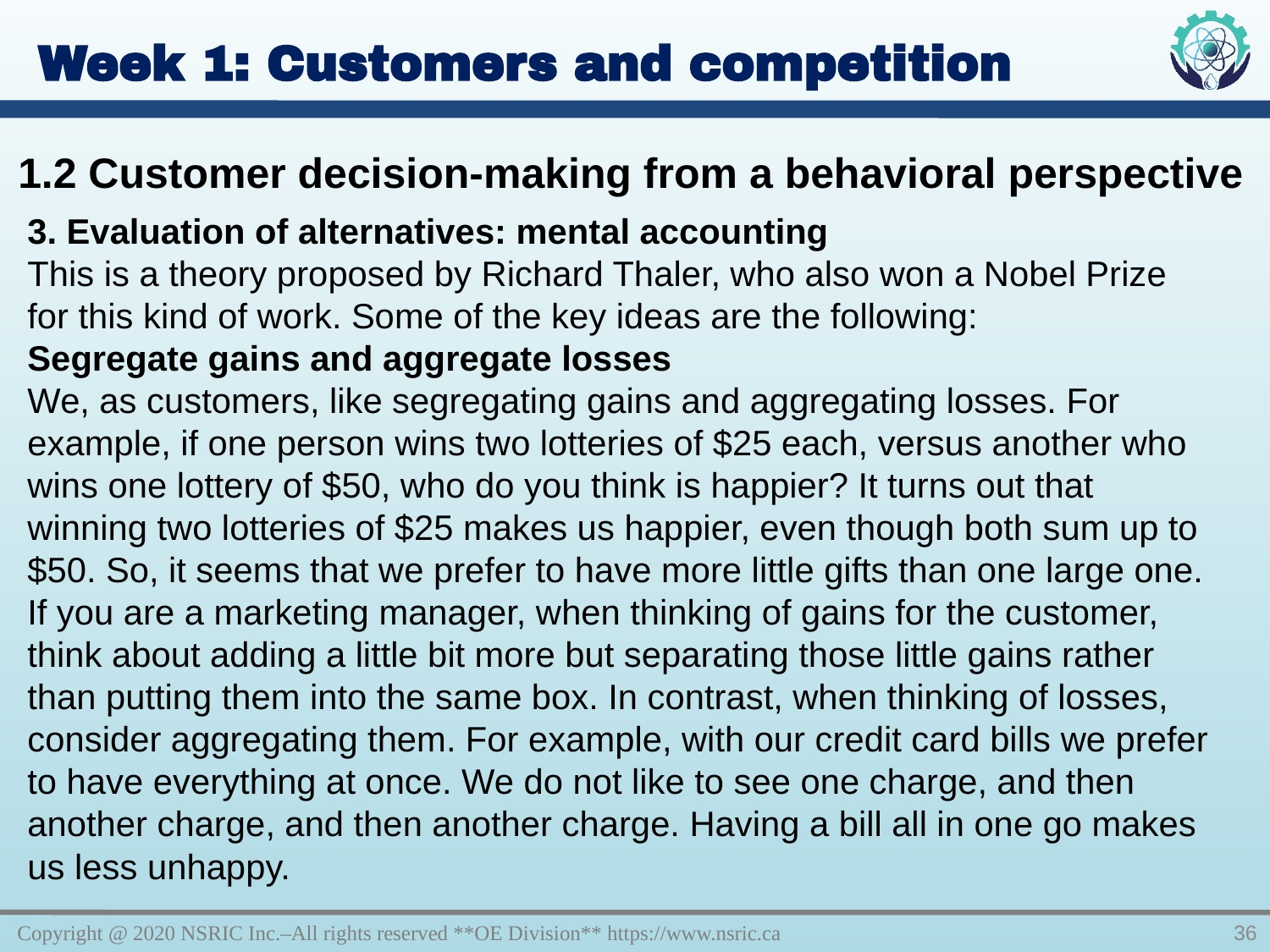

Week 1: Customers and competition
1.2 Customer decision-making from a behavioral perspective
3. Evaluation of alternatives: mental accounting
This is a theory proposed by Richard Thaler, who also won a Nobel Prize for this kind of work. Some of the key ideas are the following:
Segregate gains and aggregate losses
We, as customers, like segregating gains and aggregating losses. For example, if one person wins two lotteries of $25 each, versus another who wins one lottery of $50, who do you think is happier? It turns out that winning two lotteries of $25 makes us happier, even though both sum up to $50. So, it seems that we prefer to have more little gifts than one large one. If you are a marketing manager, when thinking of gains for the customer, think about adding a little bit more but separating those little gains rather than putting them into the same box. In contrast, when thinking of losses, consider aggregating them. For example, with our credit card bills we prefer to have everything at once. We do not like to see one charge, and then another charge, and then another charge. Having a bill all in one go makes us less unhappy.

Copyright @ 2020 NSRIC Inc.–All rights reserved **OE Division** https://www.nsric.ca
36